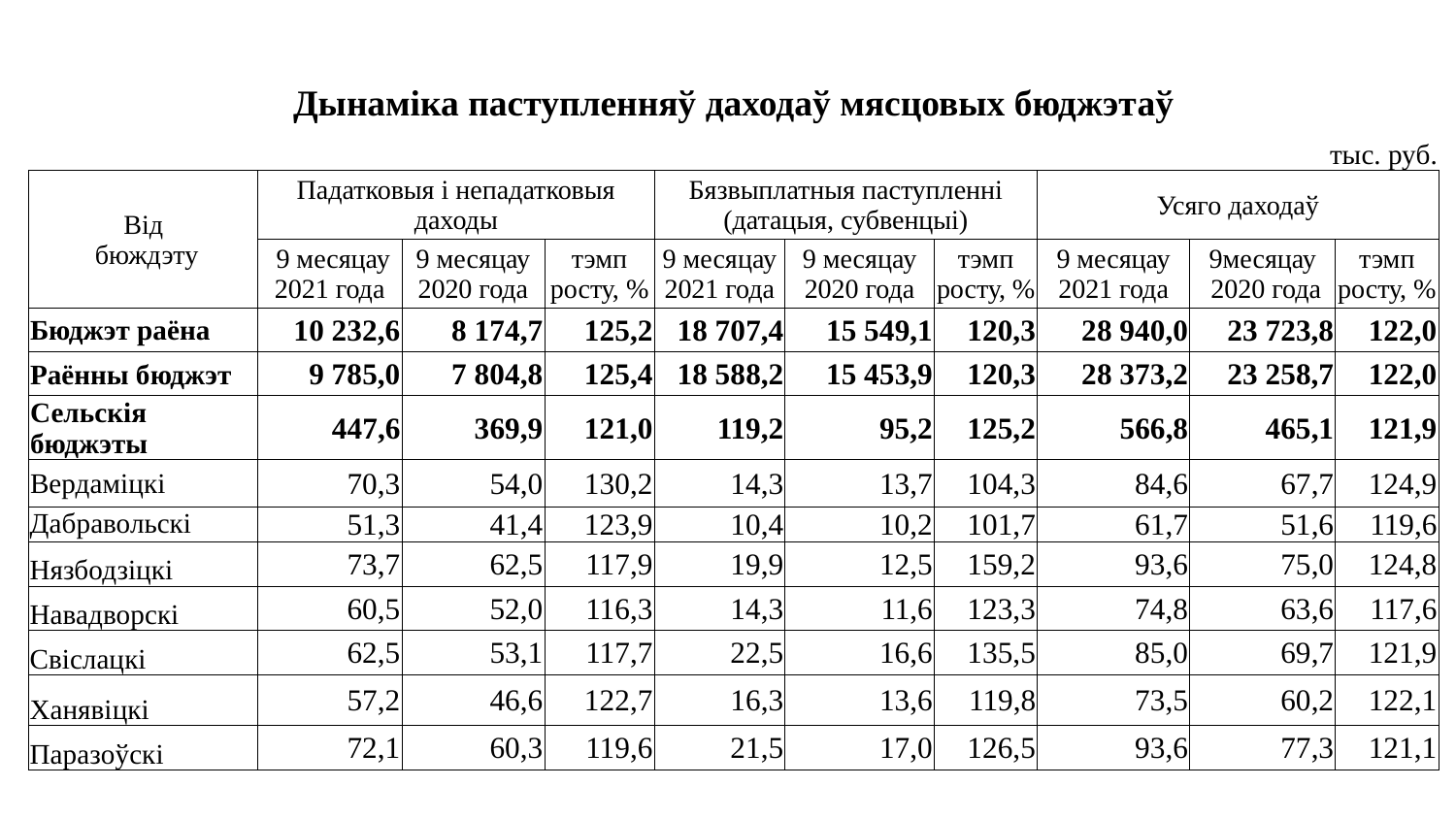

| Дынаміка паступленняў даходаў мясцовых бюджэтаў |  |  |  |  |  |  |  |  |  |  |  |  |
| --- | --- | --- | --- | --- | --- | --- | --- | --- | --- | --- | --- | --- |
|  |  |  |  |  |  |  |  |  |  |  | тыс. руб. |  |
| Вiд бюждэту | Падатковыя і непадатковыя даходы |  |  |  | Бязвыплатныя паступленні (датацыя, субвенцыі) |  |  |  | Усяго даходаў |  |  |  |
|  | 9 месяцау 2021 года | 9 месяцау 2020 года |  | тэмп росту, % | 9 месяцау 2021 года | 9 месяцау 2020 года |  | тэмп росту, % | 9 месяцау 2021 года | 9месяцау 2020 года |  | тэмп росту, % |
| Бюджэт раёна | 10 232,6 | 8 174,7 |  | 125,2 | 18 707,4 | 15 549,1 |  | 120,3 | 28 940,0 | 23 723,8 |  | 122,0 |
| Раённы бюджэт | 9 785,0 | 7 804,8 |  | 125,4 | 18 588,2 | 15 453,9 |  | 120,3 | 28 373,2 | 23 258,7 |  | 122,0 |
| Сельскія бюджэты | 447,6 | 369,9 |  | 121,0 | 119,2 | 95,2 |  | 125,2 | 566,8 | 465,1 |  | 121,9 |
| Вердаміцкі | 70,3 | 54,0 |  | 130,2 | 14,3 | 13,7 |  | 104,3 | 84,6 | 67,7 |  | 124,9 |
| Дабравольскі | 51,3 | 41,4 |  | 123,9 | 10,4 | 10,2 |  | 101,7 | 61,7 | 51,6 |  | 119,6 |
| Нязбодзіцкі | 73,7 | 62,5 |  | 117,9 | 19,9 | 12,5 |  | 159,2 | 93,6 | 75,0 |  | 124,8 |
| Навадворскі | 60,5 | 52,0 |  | 116,3 | 14,3 | 11,6 |  | 123,3 | 74,8 | 63,6 |  | 117,6 |
| Свіслацкі | 62,5 | 53,1 |  | 117,7 | 22,5 | 16,6 |  | 135,5 | 85,0 | 69,7 |  | 121,9 |
| Ханявіцкі | 57,2 | 46,6 |  | 122,7 | 16,3 | 13,6 |  | 119,8 | 73,5 | 60,2 |  | 122,1 |
| Паразоўскі | 72,1 | 60,3 |  | 119,6 | 21,5 | 17,0 |  | 126,5 | 93,6 | 77,3 |  | 121,1 |